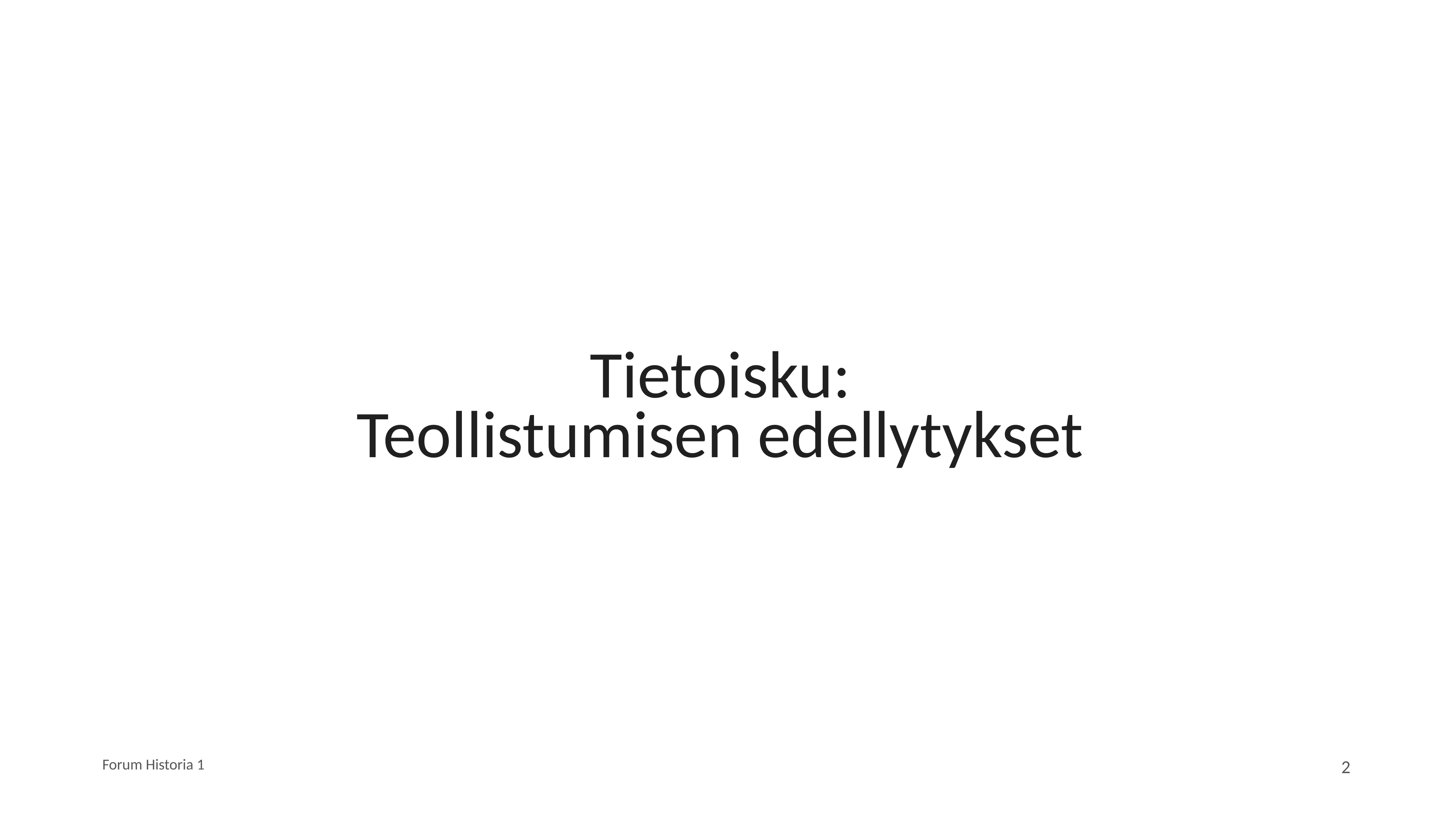

# Tietoisku: Teollistumisen edellytykset
Forum Historia 1
2